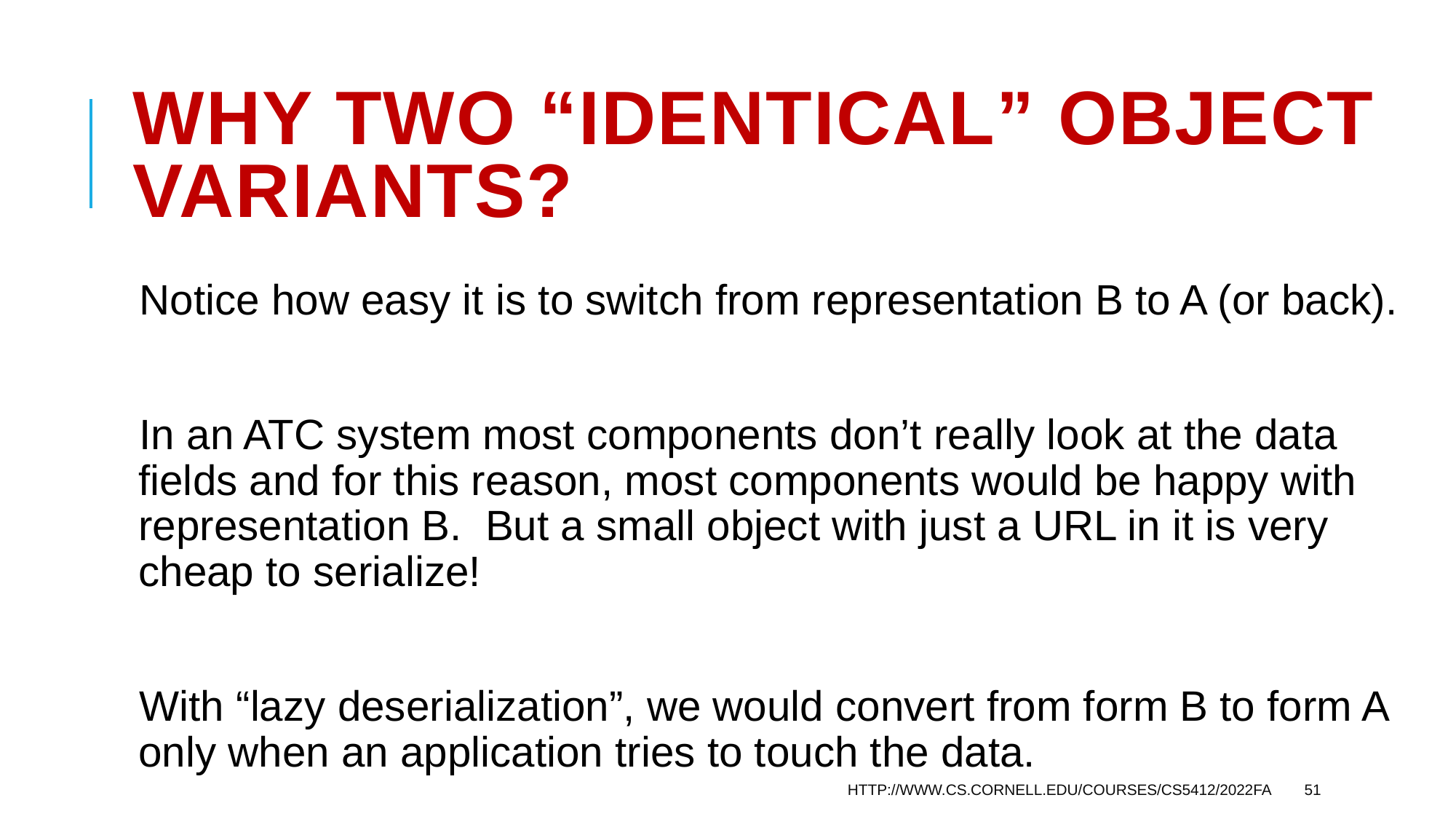

# Why two “identical” object variants?
Notice how easy it is to switch from representation B to A (or back).

In an ATC system most components don’t really look at the data fields and for this reason, most components would be happy with representation B.  But a small object with just a URL in it is very cheap to serialize!

With “lazy deserialization”, we would convert from form B to form A only when an application tries to touch the data.
http://www.cs.cornell.edu/courses/cs5412/2022fa
51